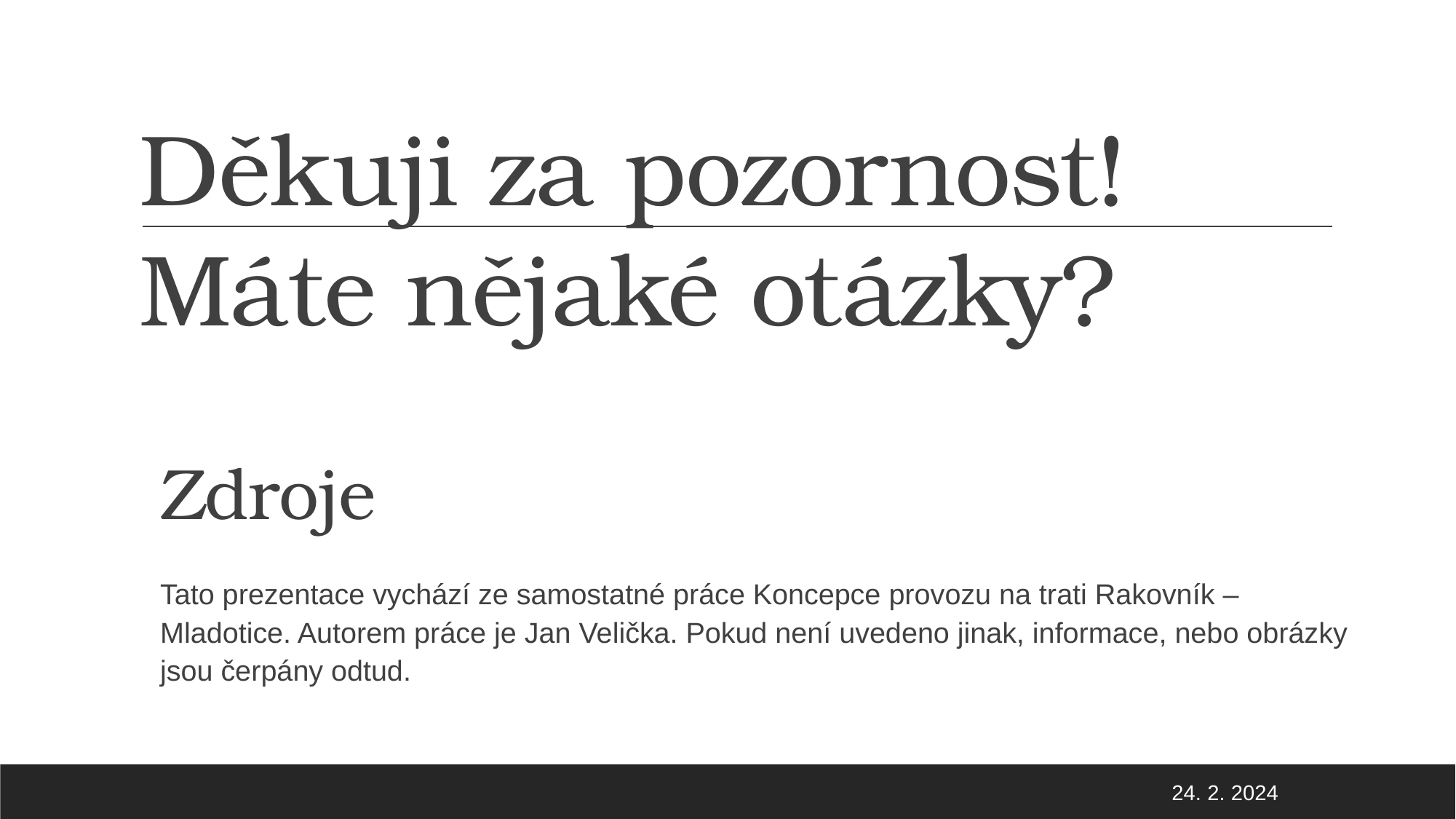

Děkuji za pozornost!
Máte nějaké otázky?
# Zdroje
Tato prezentace vychází ze samostatné práce Koncepce provozu na trati Rakovník – Mladotice. Autorem práce je Jan Velička. Pokud není uvedeno jinak, informace, nebo obrázky jsou čerpány odtud.
24. 2. 2024